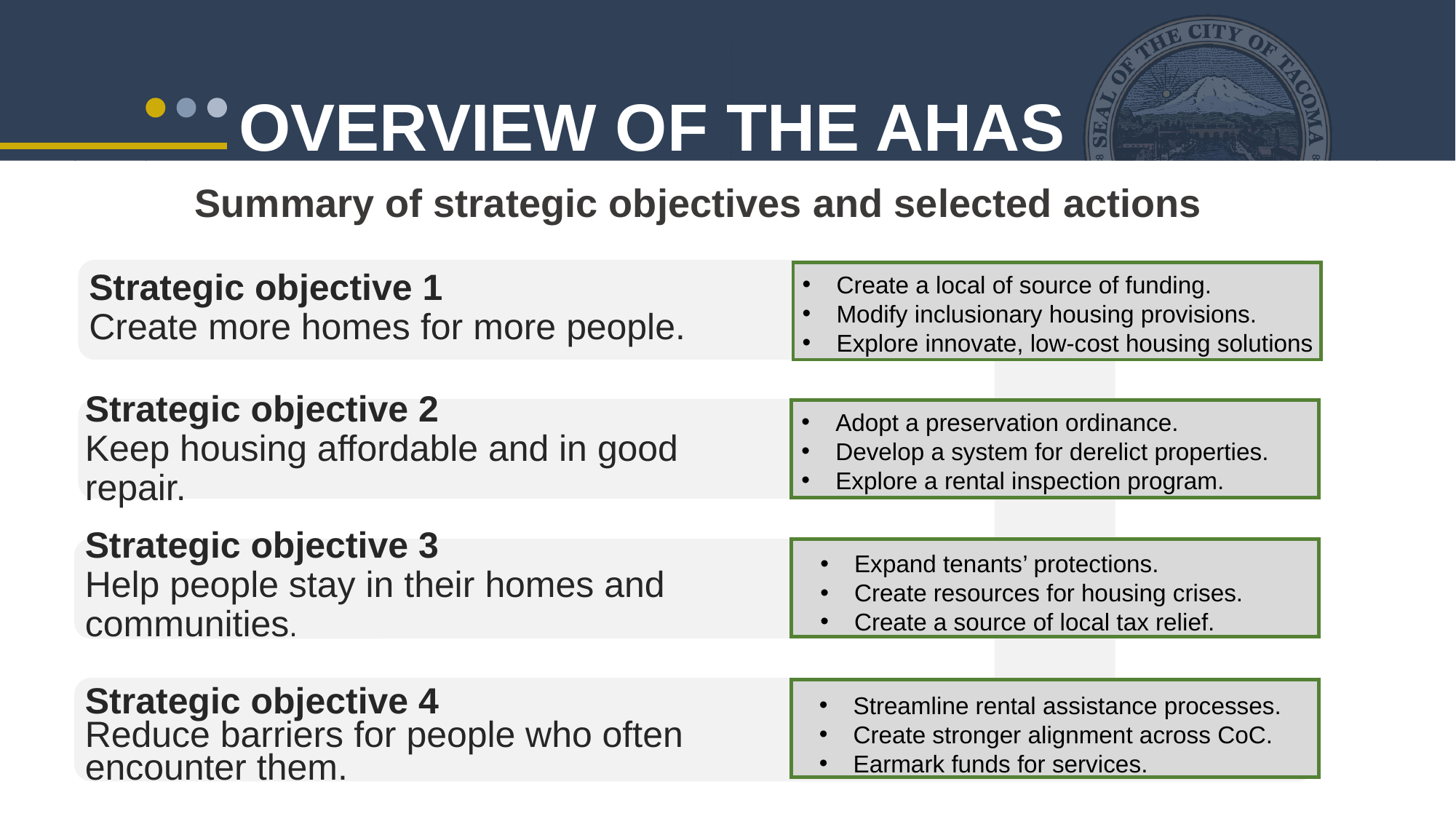

# OVERVIEW OF THE AHAS
Summary of strategic objectives and selected actions
Strategic objective 1
Create more homes for more people.

Create a local of source of funding.
Modify inclusionary housing provisions.
Explore innovate, low-cost housing solutions

Strategic objective 2
Keep housing affordable and in good repair.

Strategic objective 3
Help people stay in their homes and communities.

Adopt a preservation ordinance.
Develop a system for derelict properties.
Explore a rental inspection program.
Expand tenants’ protections.
Create resources for housing crises.
Create a source of local tax relief.
Strategic objective 4
Reduce barriers for people who often encounter them.
Streamline rental assistance processes.
Create stronger alignment across CoC.
Earmark funds for services.